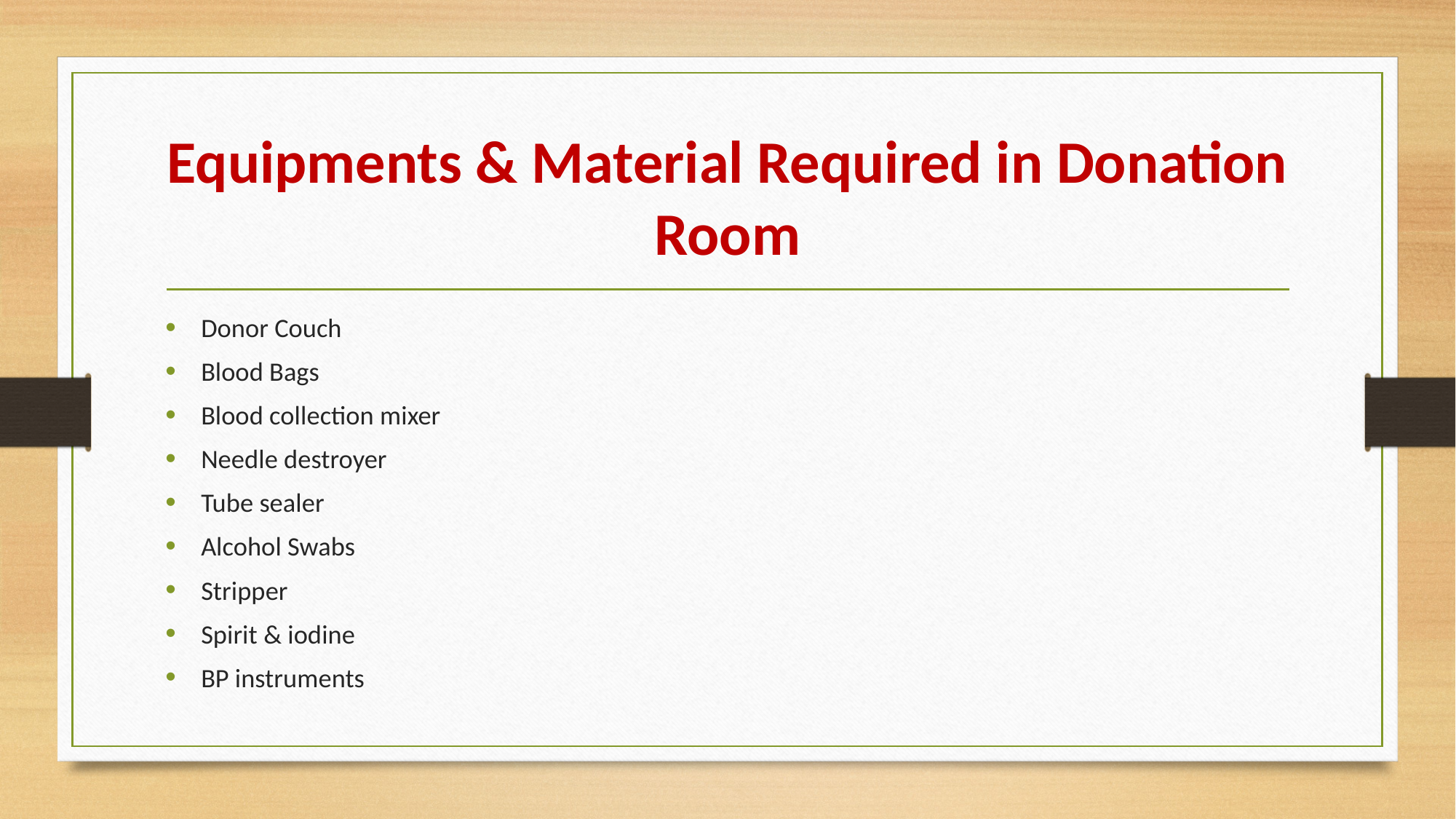

# Equipments & Material Required in Donation Room
Donor Couch
Blood Bags
Blood collection mixer
Needle destroyer
Tube sealer
Alcohol Swabs
Stripper
Spirit & iodine
BP instruments